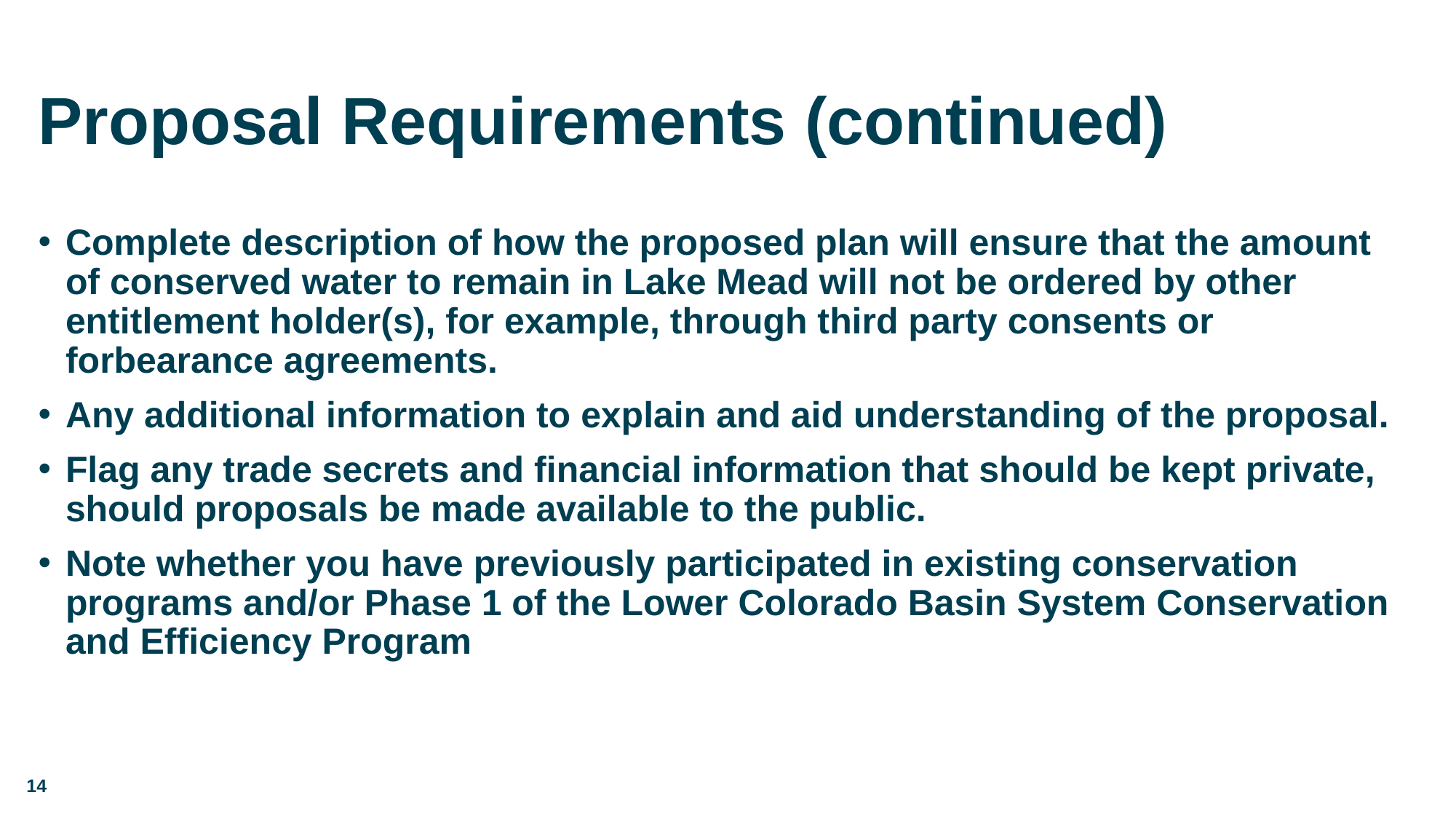

# Proposal Requirements (continued)
Complete description of how the proposed plan will ensure that the amount of conserved water to remain in Lake Mead will not be ordered by other entitlement holder(s), for example, through third party consents or forbearance agreements.
Any additional information to explain and aid understanding of the proposal.
Flag any trade secrets and financial information that should be kept private, should proposals be made available to the public.
Note whether you have previously participated in existing conservation programs and/or Phase 1 of the Lower Colorado Basin System Conservation and Efficiency Program

14